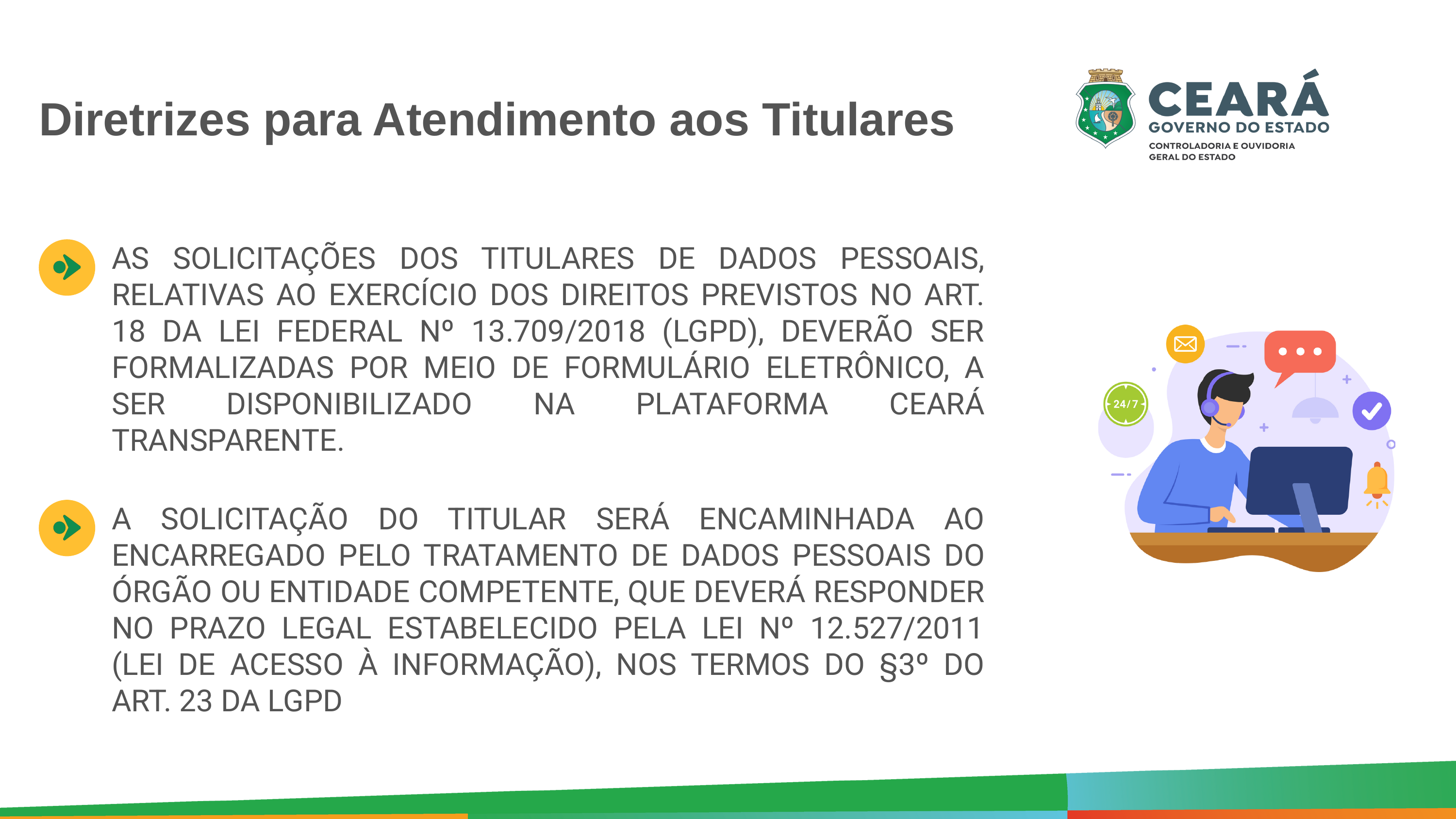

Diretrizes para Atendimento aos Titulares
AS SOLICITAÇÕES DOS TITULARES DE DADOS PESSOAIS, RELATIVAS AO EXERCÍCIO DOS DIREITOS PREVISTOS NO ART. 18 DA LEI FEDERAL Nº 13.709/2018 (LGPD), DEVERÃO SER FORMALIZADAS POR MEIO DE FORMULÁRIO ELETRÔNICO, A SER DISPONIBILIZADO NA PLATAFORMA CEARÁ TRANSPARENTE.

A SOLICITAÇÃO DO TITULAR SERÁ ENCAMINHADA AO ENCARREGADO PELO TRATAMENTO DE DADOS PESSOAIS DO ÓRGÃO OU ENTIDADE COMPETENTE, QUE DEVERÁ RESPONDER NO PRAZO LEGAL ESTABELECIDO PELA LEI Nº 12.527/2011 (LEI DE ACESSO À INFORMAÇÃO), NOS TERMOS DO §3º DO ART. 23 DA LGPD